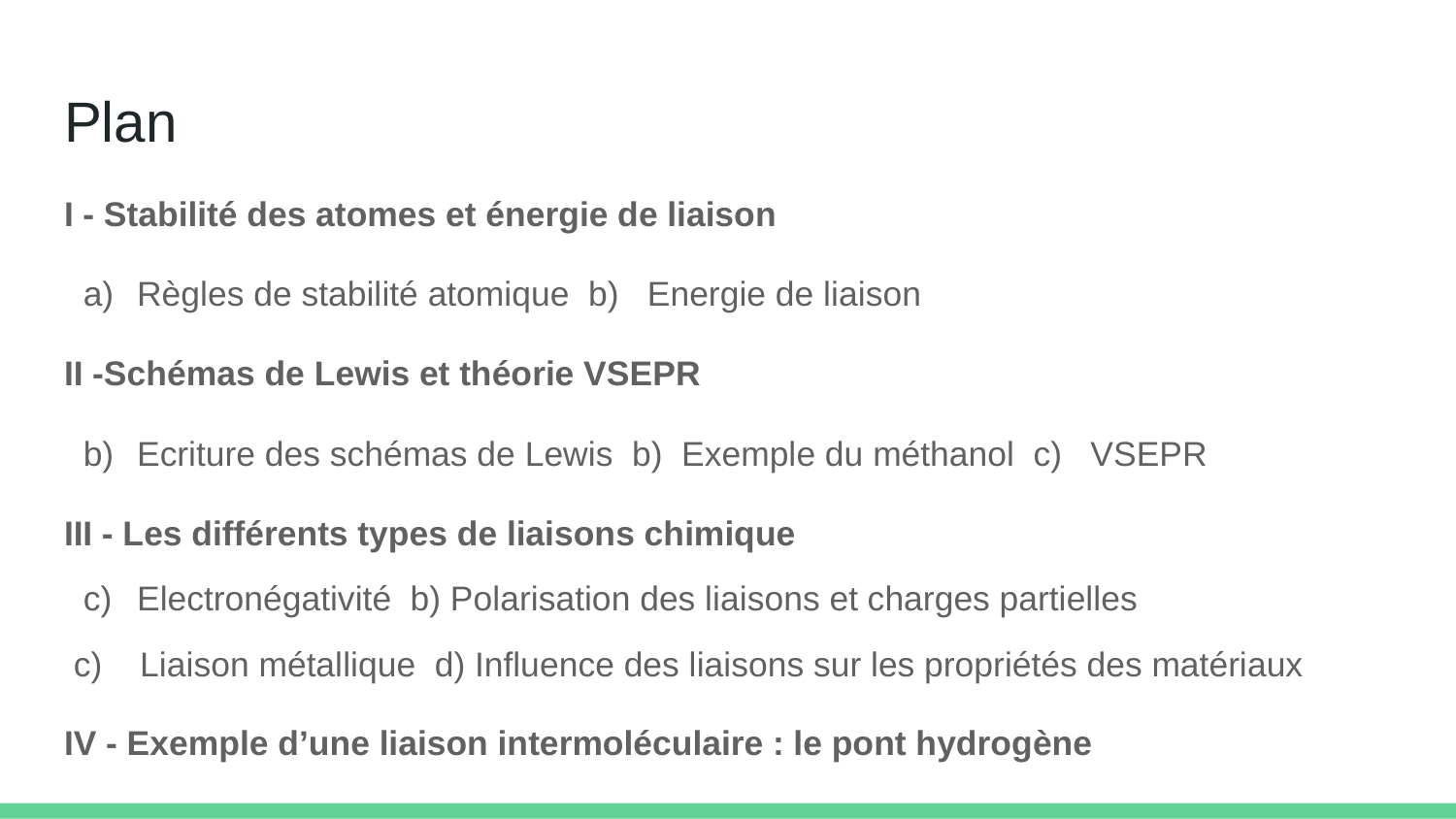

# Plan
I - Stabilité des atomes et énergie de liaison
Règles de stabilité atomique  b)   Energie de liaison
II -Schémas de Lewis et théorie VSEPR
Ecriture des schémas de Lewis  b)  Exemple du méthanol  c)   VSEPR
III - Les différents types de liaisons chimique
Electronégativité  b) Polarisation des liaisons et charges partielles
 c)    Liaison métallique  d) Influence des liaisons sur les propriétés des matériaux
IV - Exemple d’une liaison intermoléculaire : le pont hydrogène